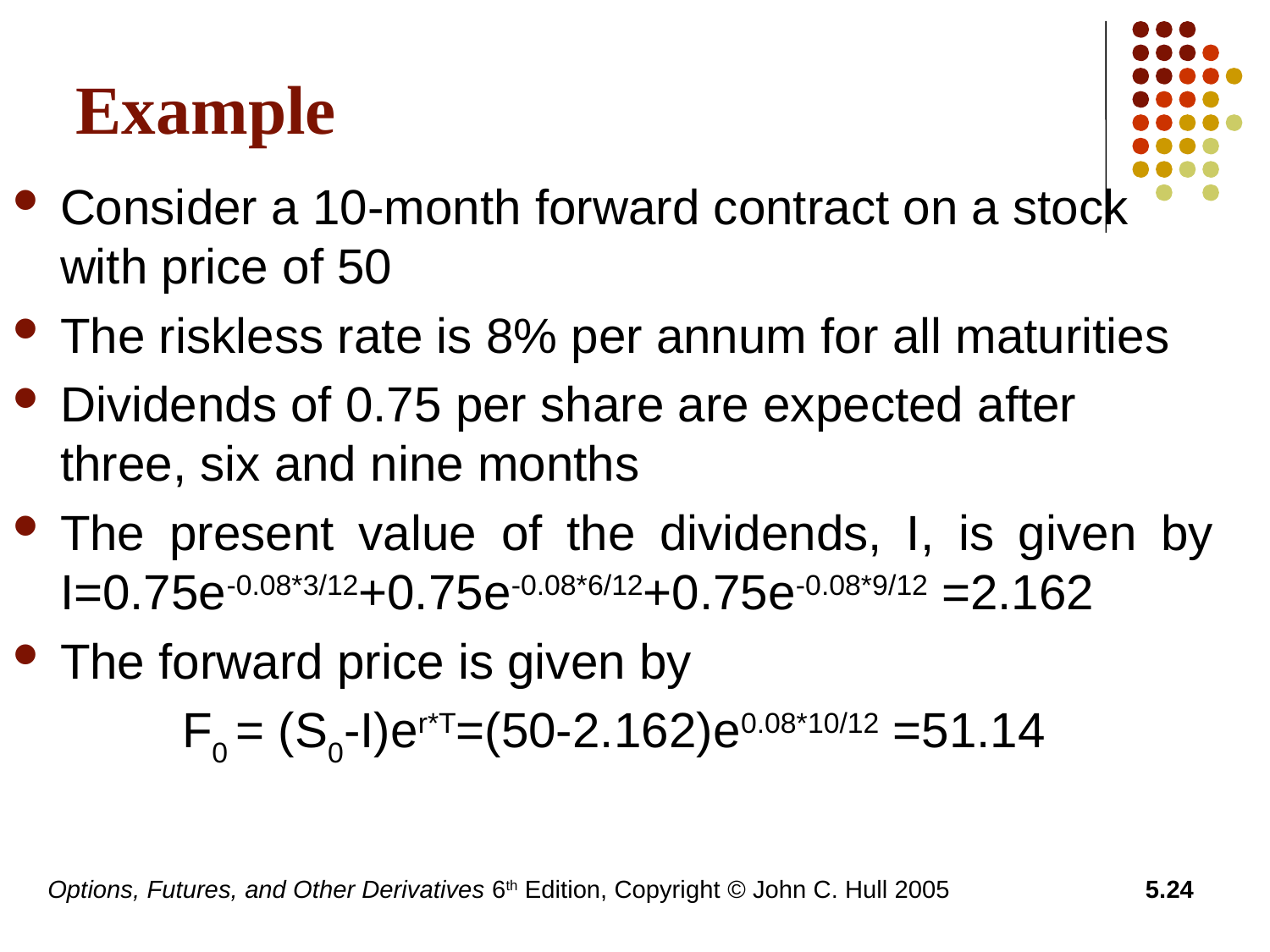

# Example
Consider a 10-month forward contract on a stock with price of 50
The riskless rate is 8% per annum for all maturities
Dividends of 0.75 per share are expected after three, six and nine months
The present value of the dividends, I, is given by I=0.75e-0.08*3/12+0.75e-0.08*6/12+0.75e-0.08*9/12 =2.162
The forward price is given by
F0 = (S0-I)er*T=(50-2.162)e0.08*10/12 =51.14
Options, Futures, and Other Derivatives 6th Edition, Copyright © John C. Hull 2005

5.24